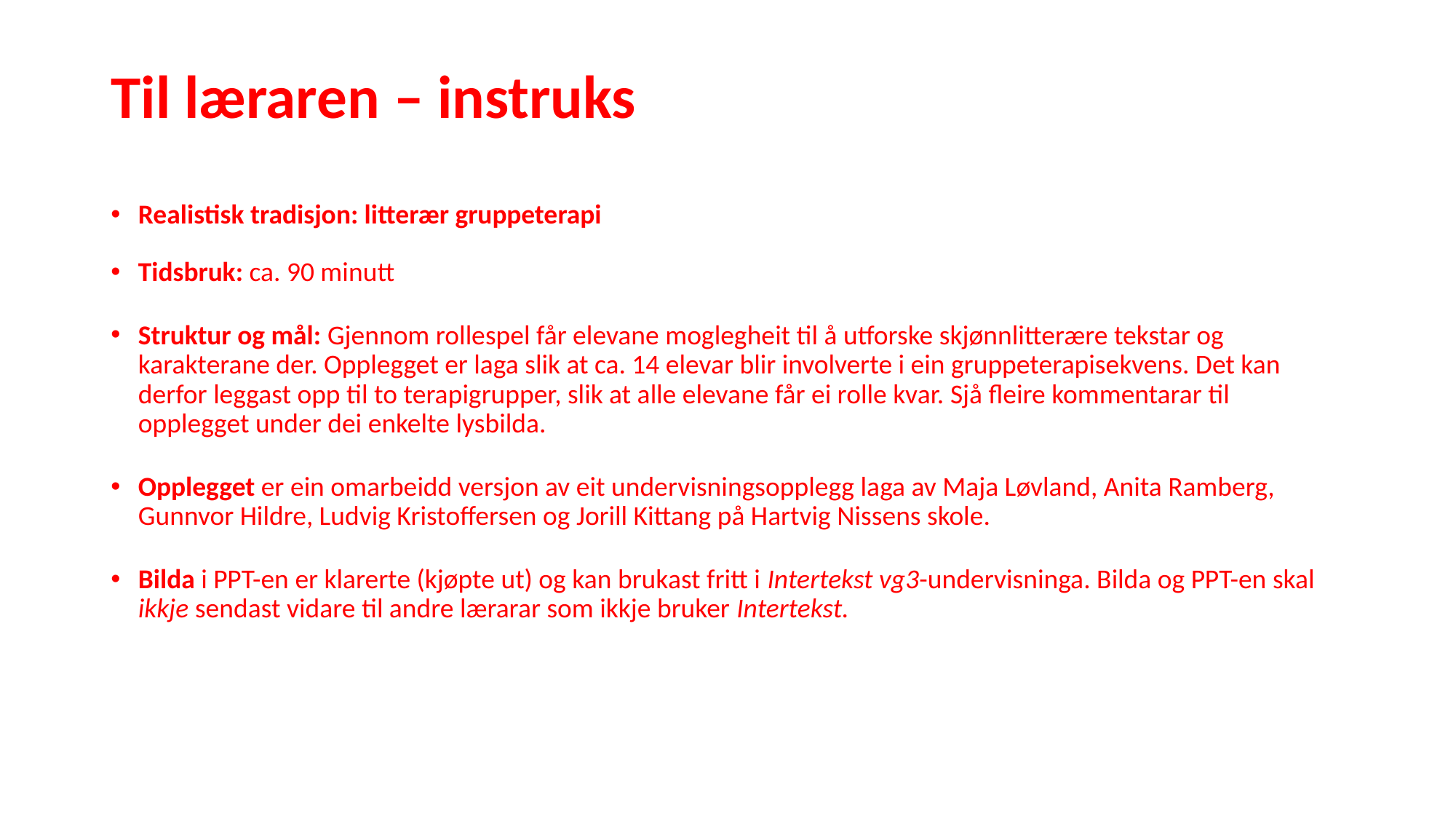

# Til læraren – instruks
Realistisk tradisjon: litterær gruppeterapi

Tidsbruk: ca. 90 minutt

Struktur og mål: Gjennom rollespel får elevane moglegheit til å utforske skjønnlitterære tekstar og karakterane der. Opplegget er laga slik at ca. 14 elevar blir involverte i ein gruppeterapisekvens. Det kan derfor leggast opp til to terapigrupper, slik at alle elevane får ei rolle kvar. Sjå fleire kommentarar til opplegget under dei enkelte lysbilda.

Opplegget er ein omarbeidd versjon av eit undervisningsopplegg laga av Maja Løvland, Anita Ramberg, Gunnvor Hildre, Ludvig Kristoffersen og Jorill Kittang på Hartvig Nissens skole.

Bilda i PPT-en er klarerte (kjøpte ut) og kan brukast fritt i Intertekst vg3-undervisninga. Bilda og PPT-en skal ikkje sendast vidare til andre lærarar som ikkje bruker Intertekst.